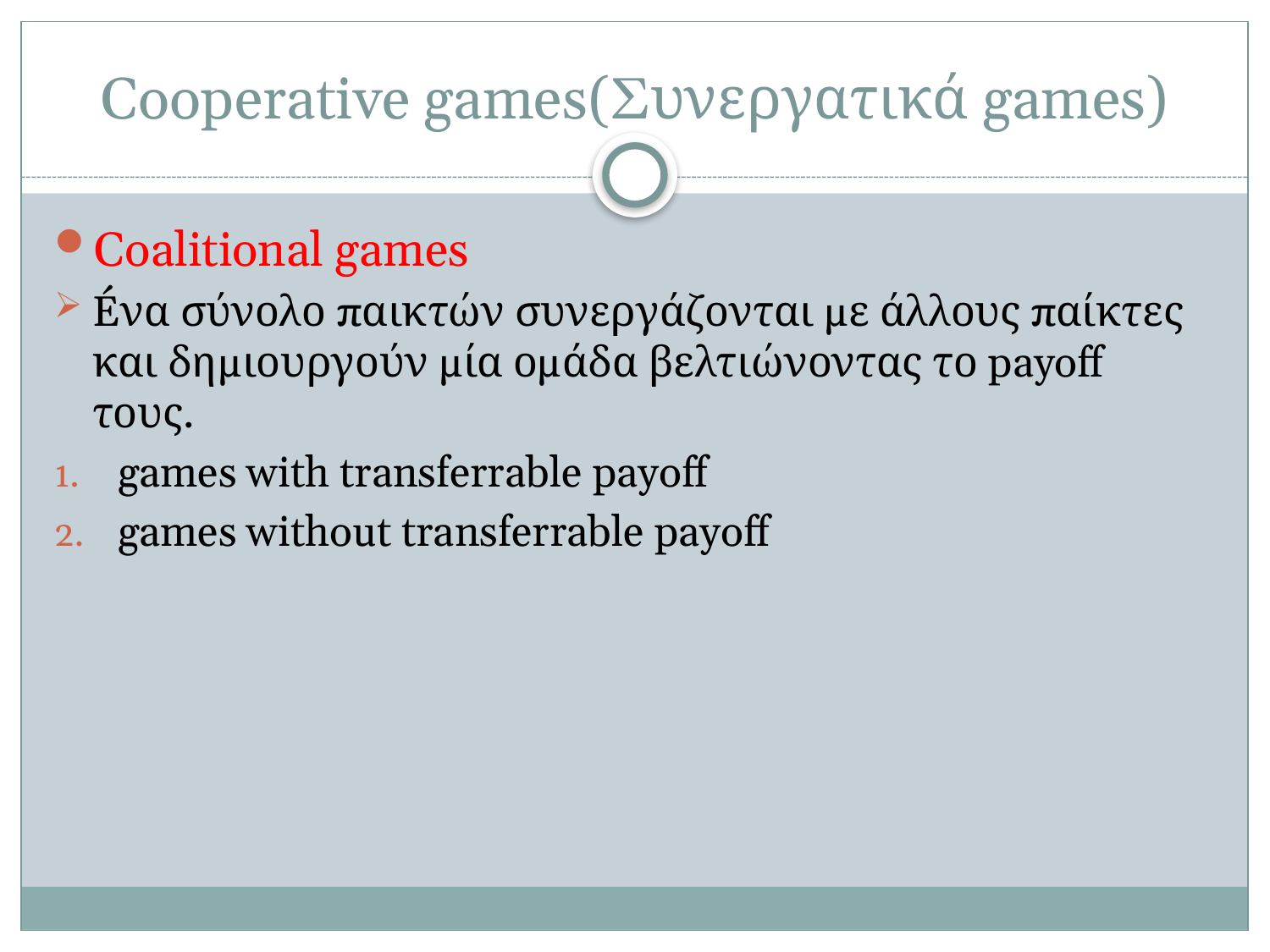

# Cooperative games(Συνεργατικά games)
Coalitional games
Ένα σύνολο παικτών συνεργάζονται με άλλους παίκτες και δημιουργούν μία ομάδα βελτιώνοντας το payoff τους.
games with transferrable payoff
games without transferrable payoff